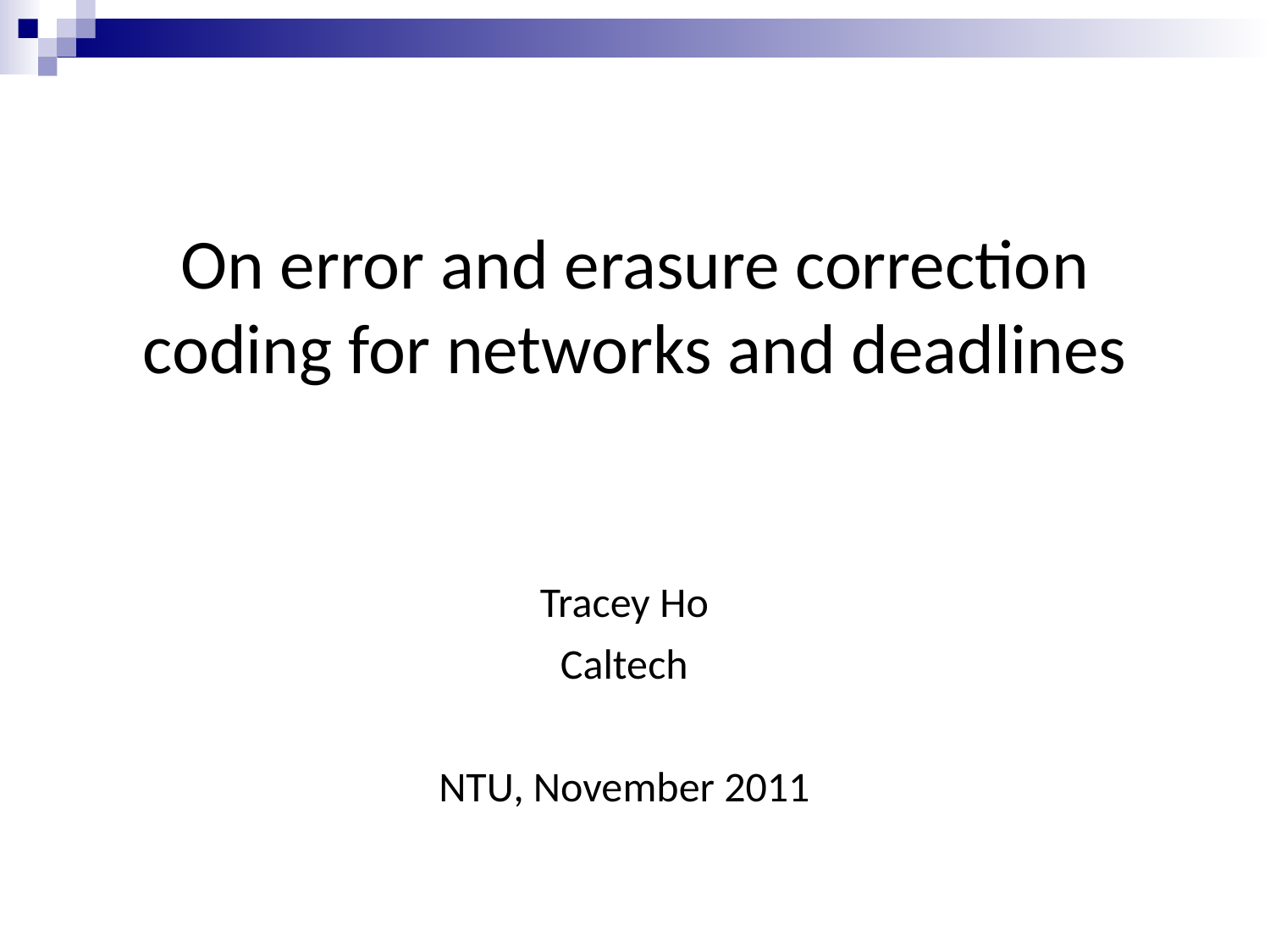

# On error and erasure correction coding for networks and deadlines
Tracey Ho
Caltech

NTU, November 2011